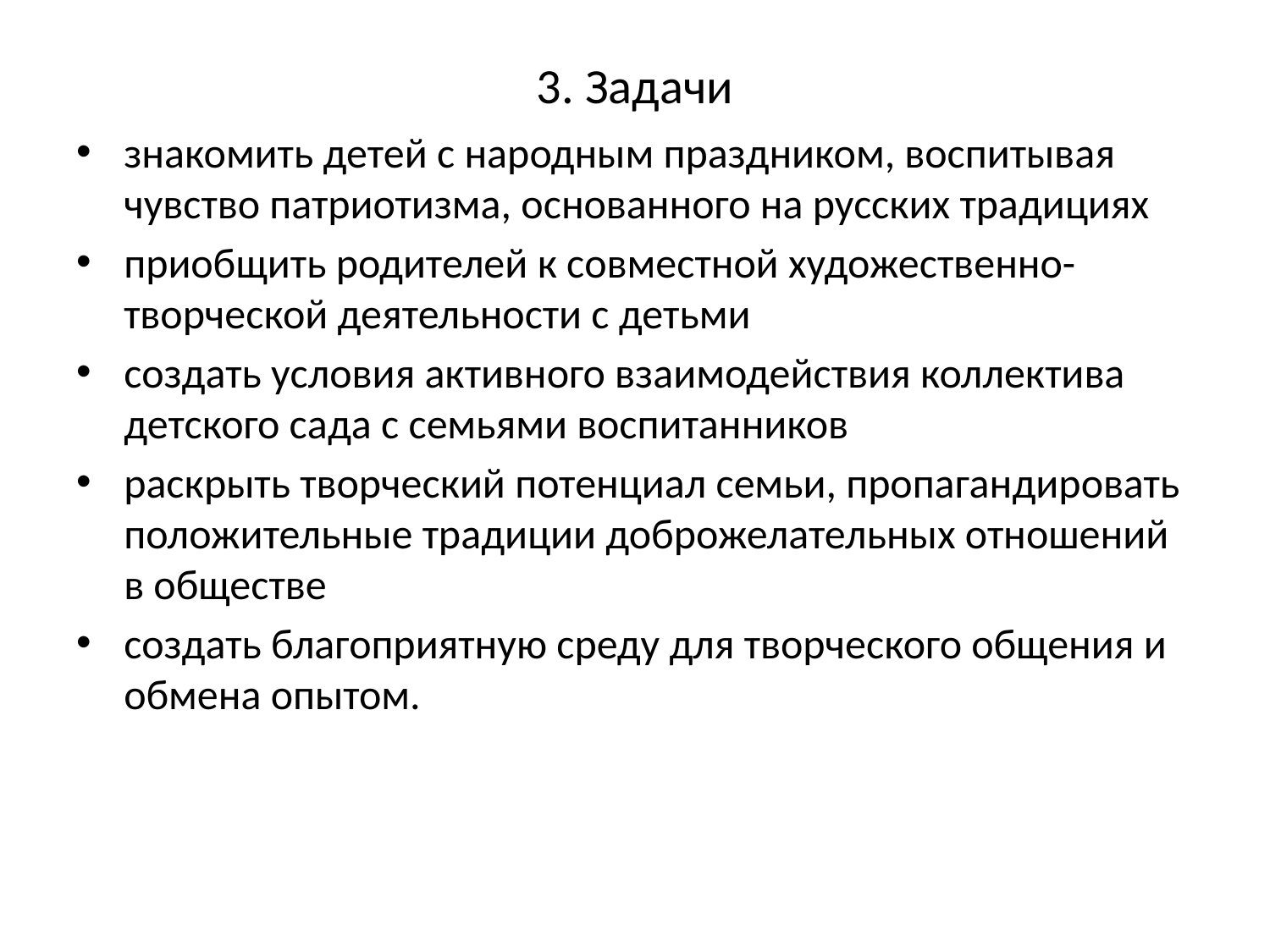

# 3. Задачи
знакомить детей с народным праздником, воспитывая чувство патриотизма, основанного на русских традициях
приобщить родителей к совместной художественно-творческой деятельности с детьми
создать условия активного взаимодействия коллектива детского сада с семьями воспитанников
раскрыть творческий потенциал семьи, пропагандировать положительные традиции доброжелательных отношений в обществе
создать благоприятную среду для творческого общения и обмена опытом.